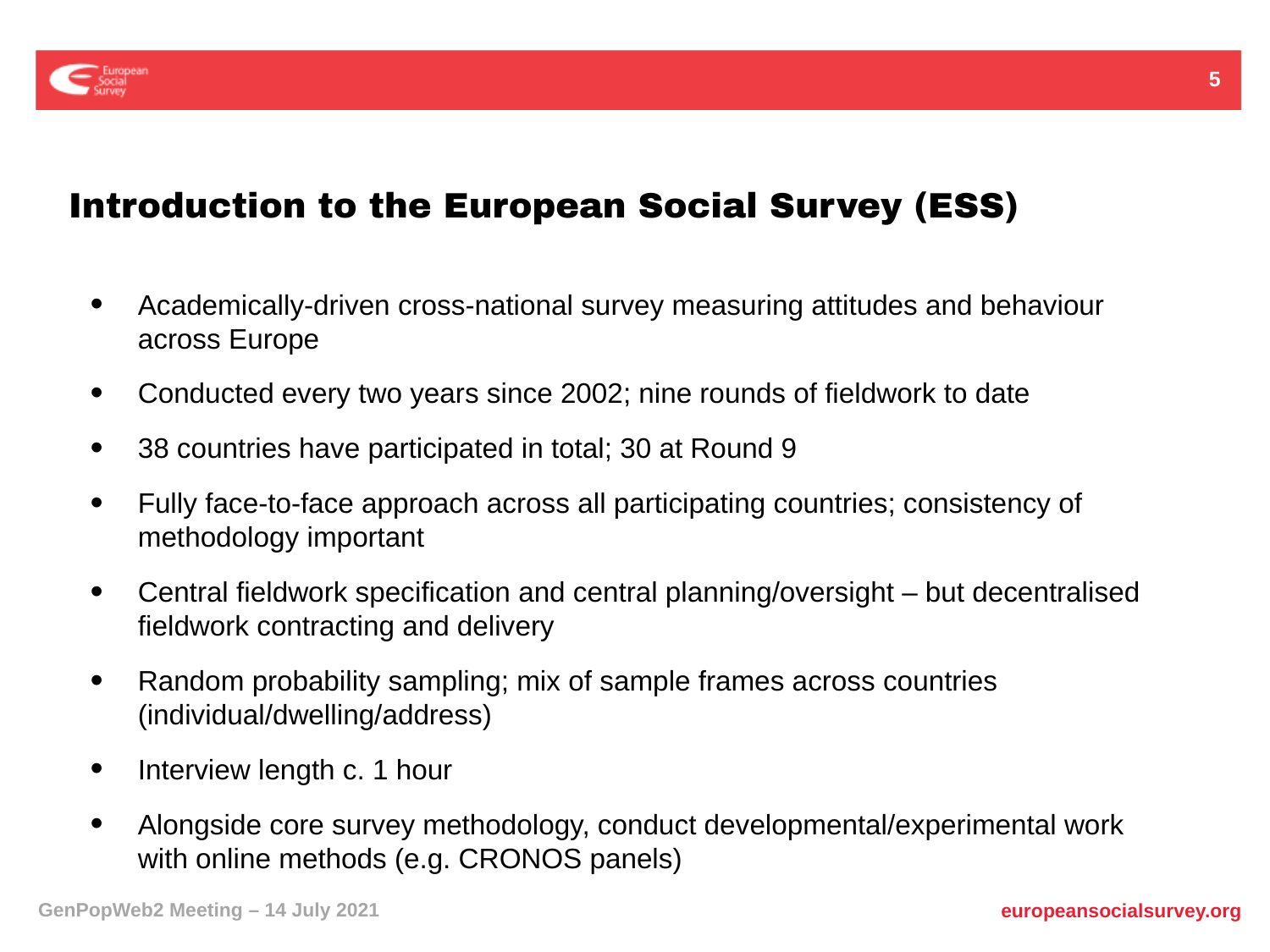

5
Introduction to the European Social Survey (ESS)
Academically-driven cross-national survey measuring attitudes and behaviour across Europe
Conducted every two years since 2002; nine rounds of fieldwork to date
38 countries have participated in total; 30 at Round 9
Fully face-to-face approach across all participating countries; consistency of methodology important
Central fieldwork specification and central planning/oversight – but decentralised fieldwork contracting and delivery
Random probability sampling; mix of sample frames across countries (individual/dwelling/address)
Interview length c. 1 hour
Alongside core survey methodology, conduct developmental/experimental work with online methods (e.g. CRONOS panels)